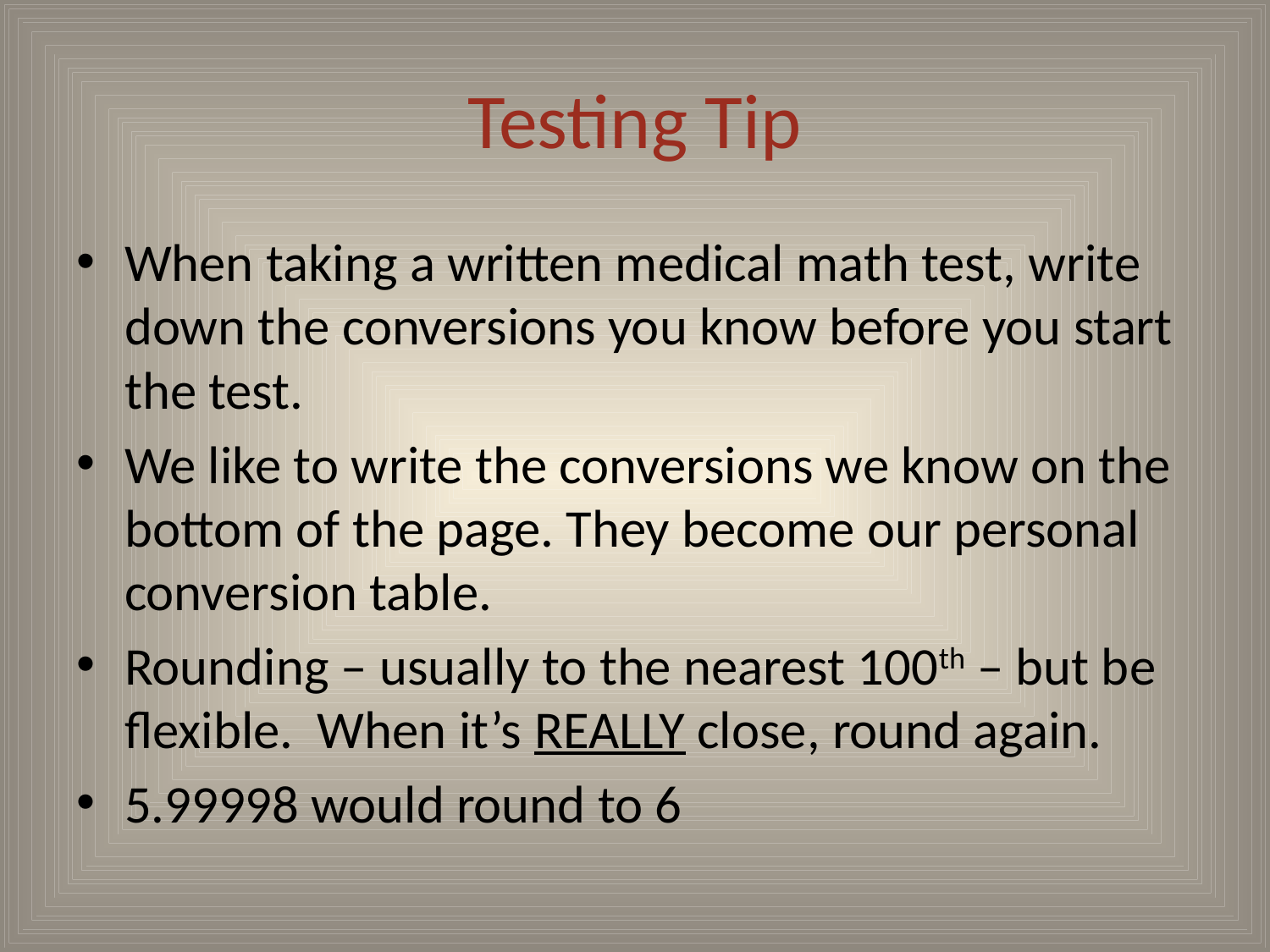

# Testing Tip
When taking a written medical math test, write down the conversions you know before you start the test.
We like to write the conversions we know on the bottom of the page. They become our personal conversion table.
Rounding – usually to the nearest 100th – but be flexible.  When it’s REALLY close, round again.
5.99998 would round to 6